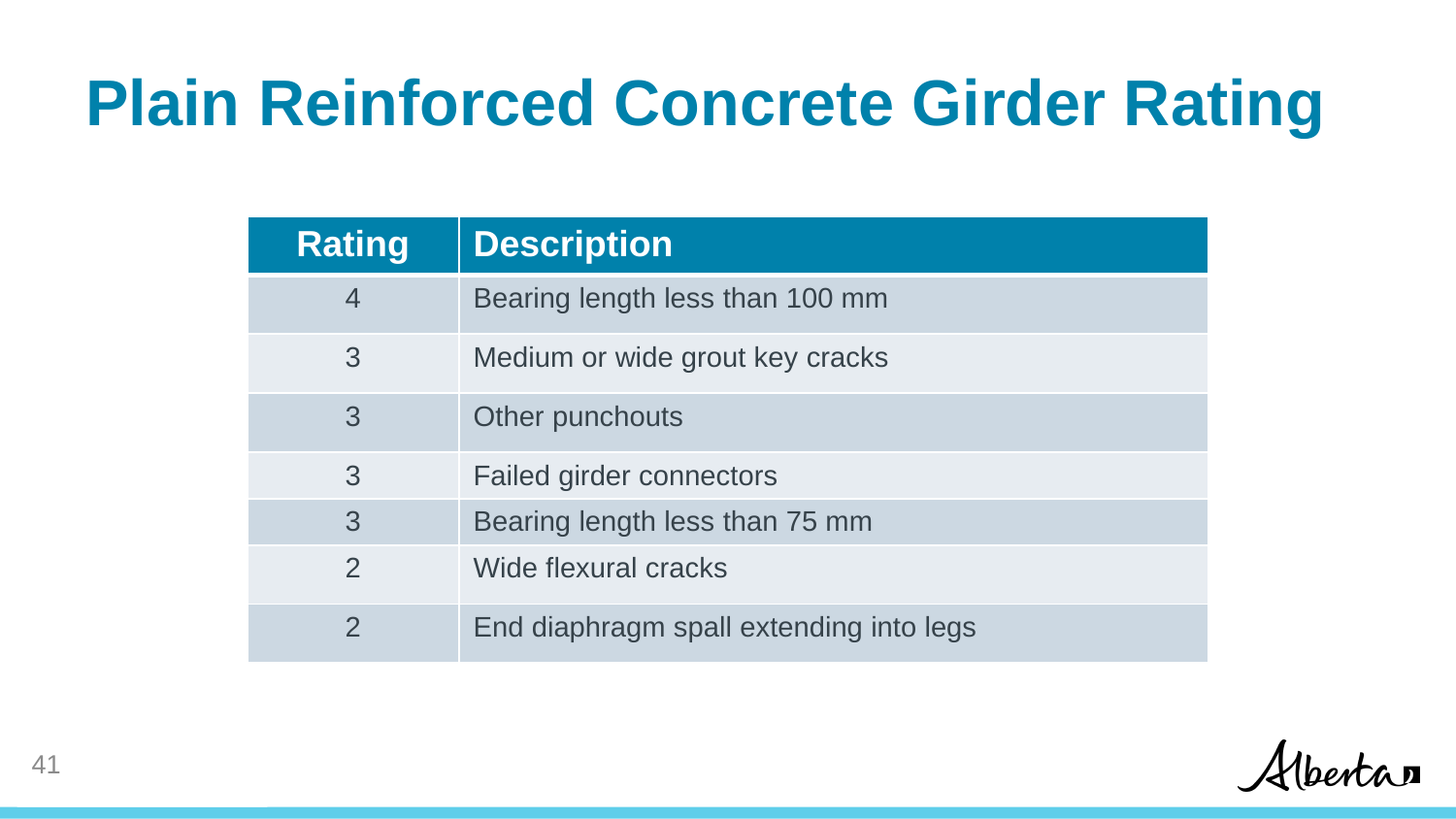

# Plain Reinforced Concrete Girder Rating
| Rating | Description |
| --- | --- |
| 4 | Bearing length less than 100 mm |
| 3 | Medium or wide grout key cracks |
| 3 | Other punchouts |
| 3 | Failed girder connectors |
| 3 | Bearing length less than 75 mm |
| 2 | Wide flexural cracks |
| 2 | End diaphragm spall extending into legs |
41